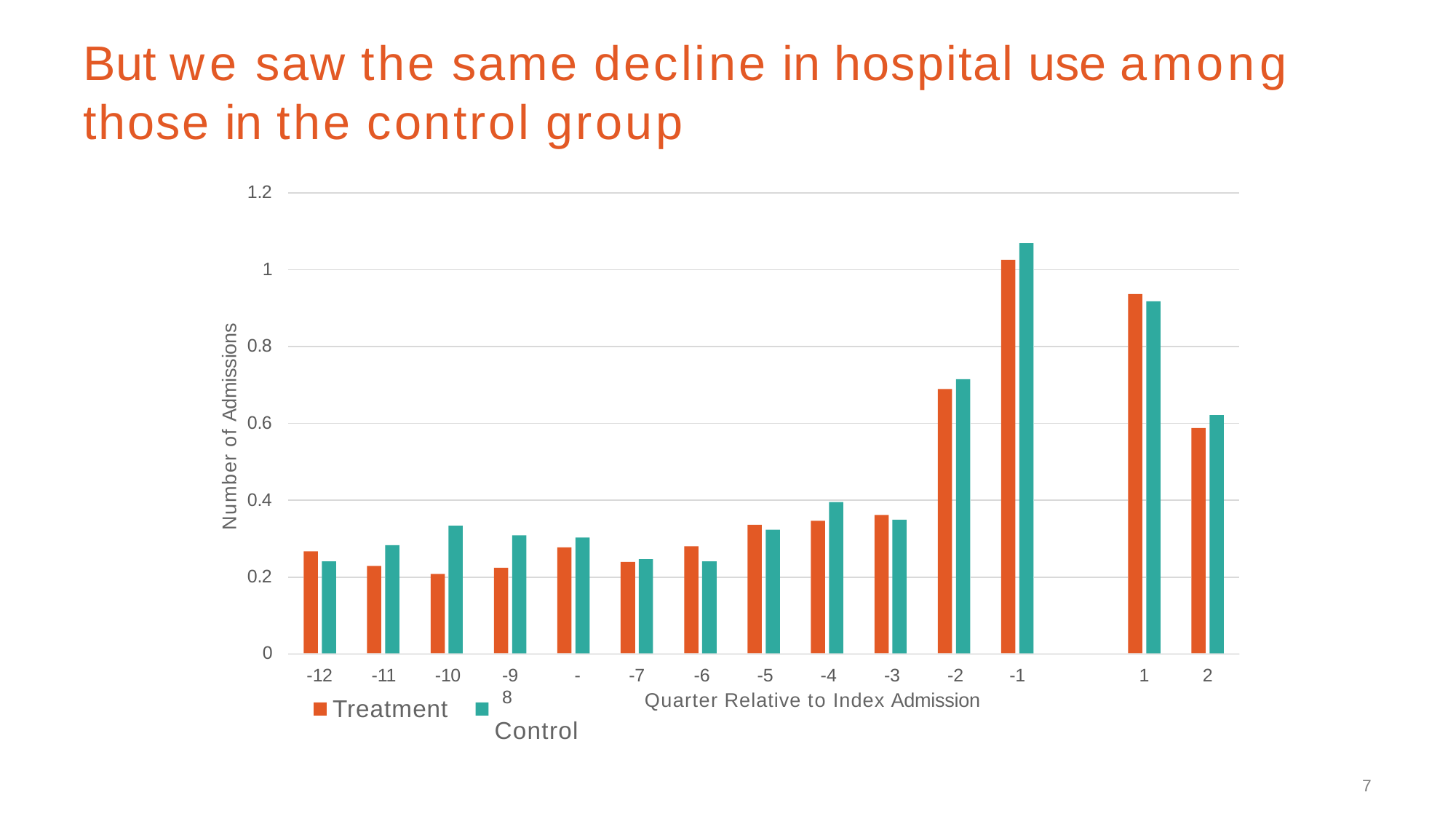

# But we saw the same decline in hospital use among those in the control group
1.2

1
Number of Admissions
0.8
0.6
0.4
0.2
0
-12	-11	-10
Treatment
-9	-8
Control
-7	-6	-5	-4	-3	-2
Quarter Relative to Index Admission
-1
1
2

7